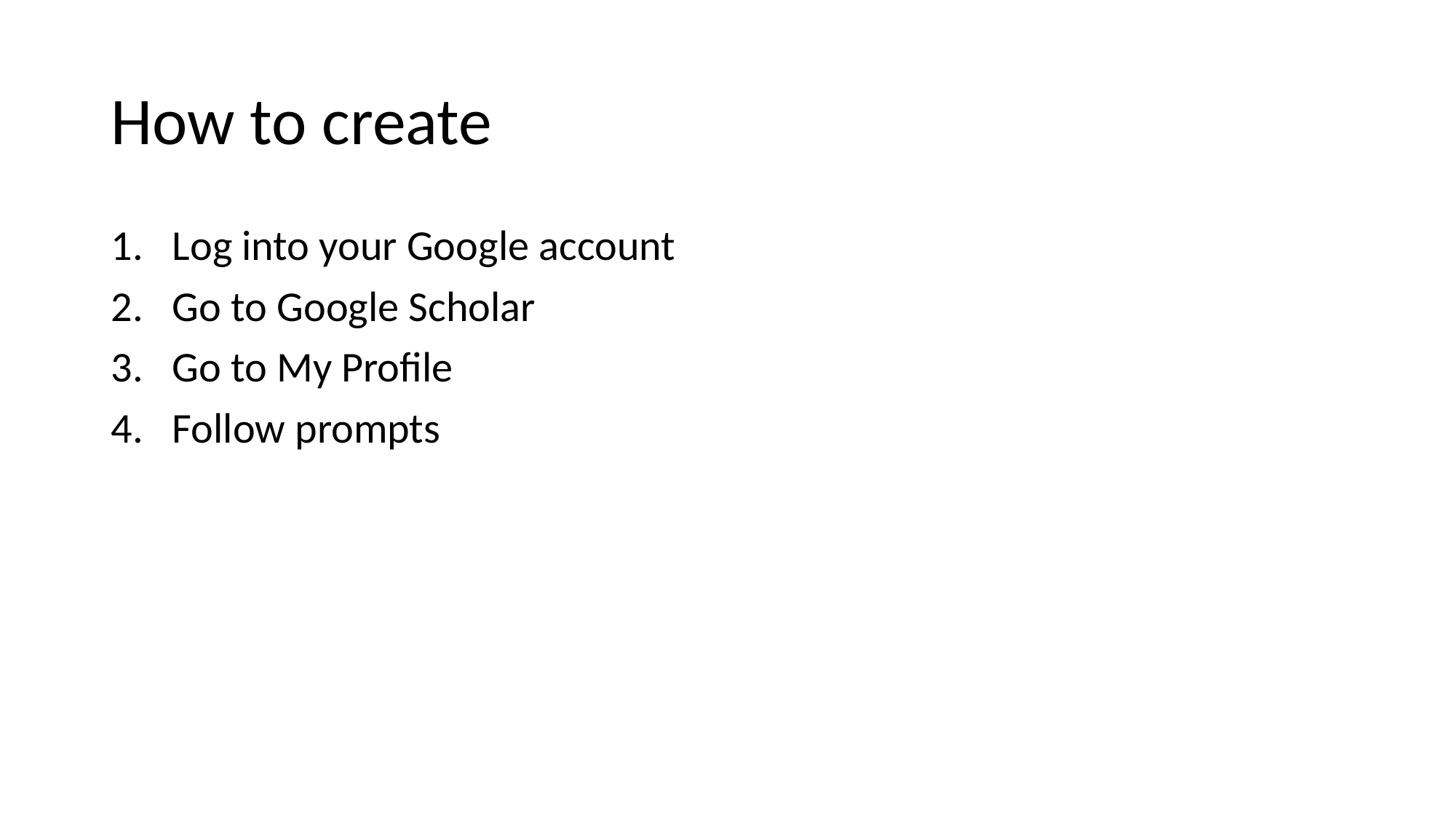

# How to create
Log into your Google account
Go to Google Scholar
Go to My Profile
Follow prompts